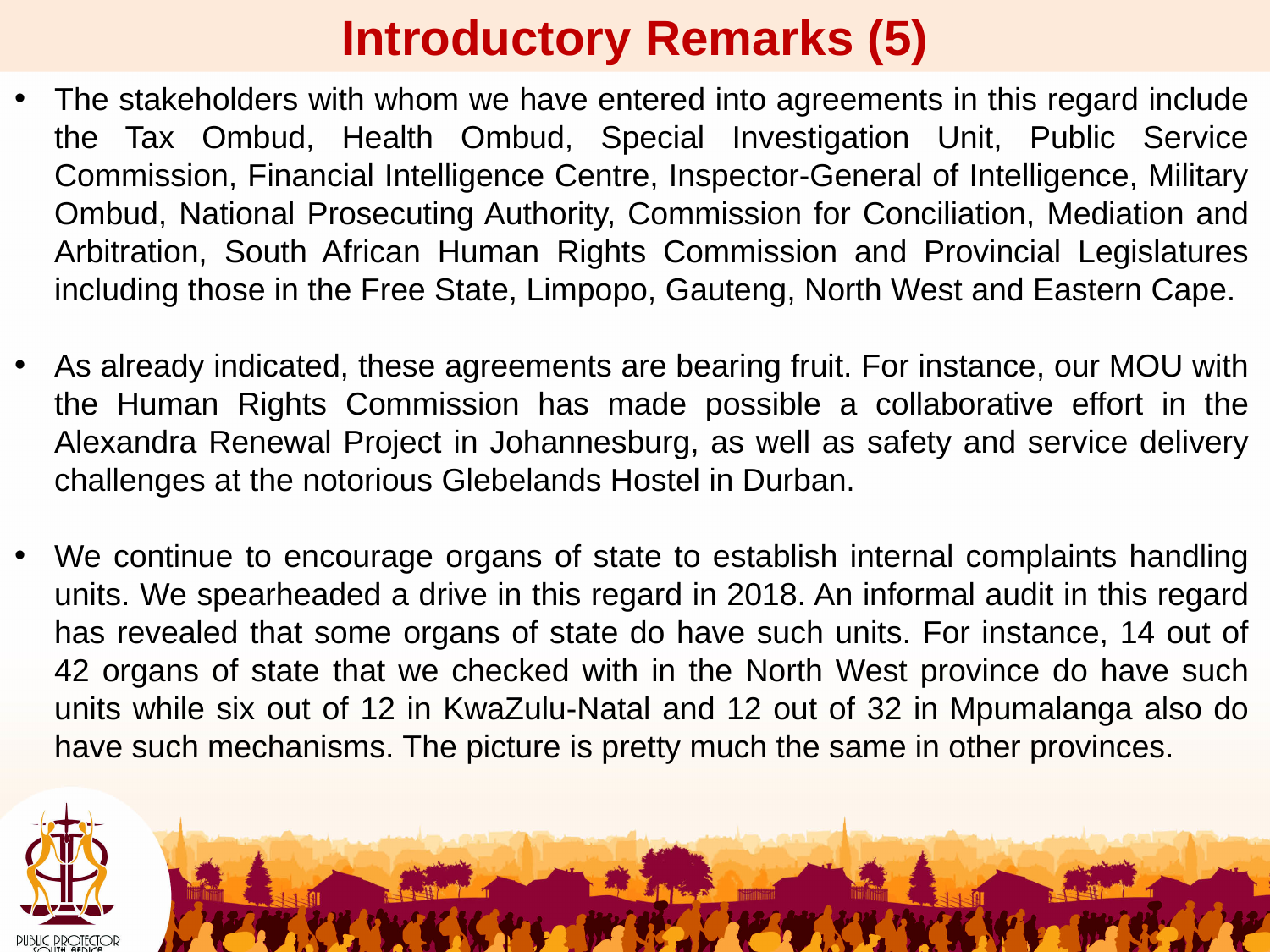

Introductory Remarks (5)
The stakeholders with whom we have entered into agreements in this regard include the Tax Ombud, Health Ombud, Special Investigation Unit, Public Service Commission, Financial Intelligence Centre, Inspector-General of Intelligence, Military Ombud, National Prosecuting Authority, Commission for Conciliation, Mediation and Arbitration, South African Human Rights Commission and Provincial Legislatures including those in the Free State, Limpopo, Gauteng, North West and Eastern Cape.

As already indicated, these agreements are bearing fruit. For instance, our MOU with the Human Rights Commission has made possible a collaborative effort in the Alexandra Renewal Project in Johannesburg, as well as safety and service delivery challenges at the notorious Glebelands Hostel in Durban.

We continue to encourage organs of state to establish internal complaints handling units. We spearheaded a drive in this regard in 2018. An informal audit in this regard has revealed that some organs of state do have such units. For instance, 14 out of 42 organs of state that we checked with in the North West province do have such units while six out of 12 in KwaZulu-Natal and 12 out of 32 in Mpumalanga also do have such mechanisms. The picture is pretty much the same in other provinces.